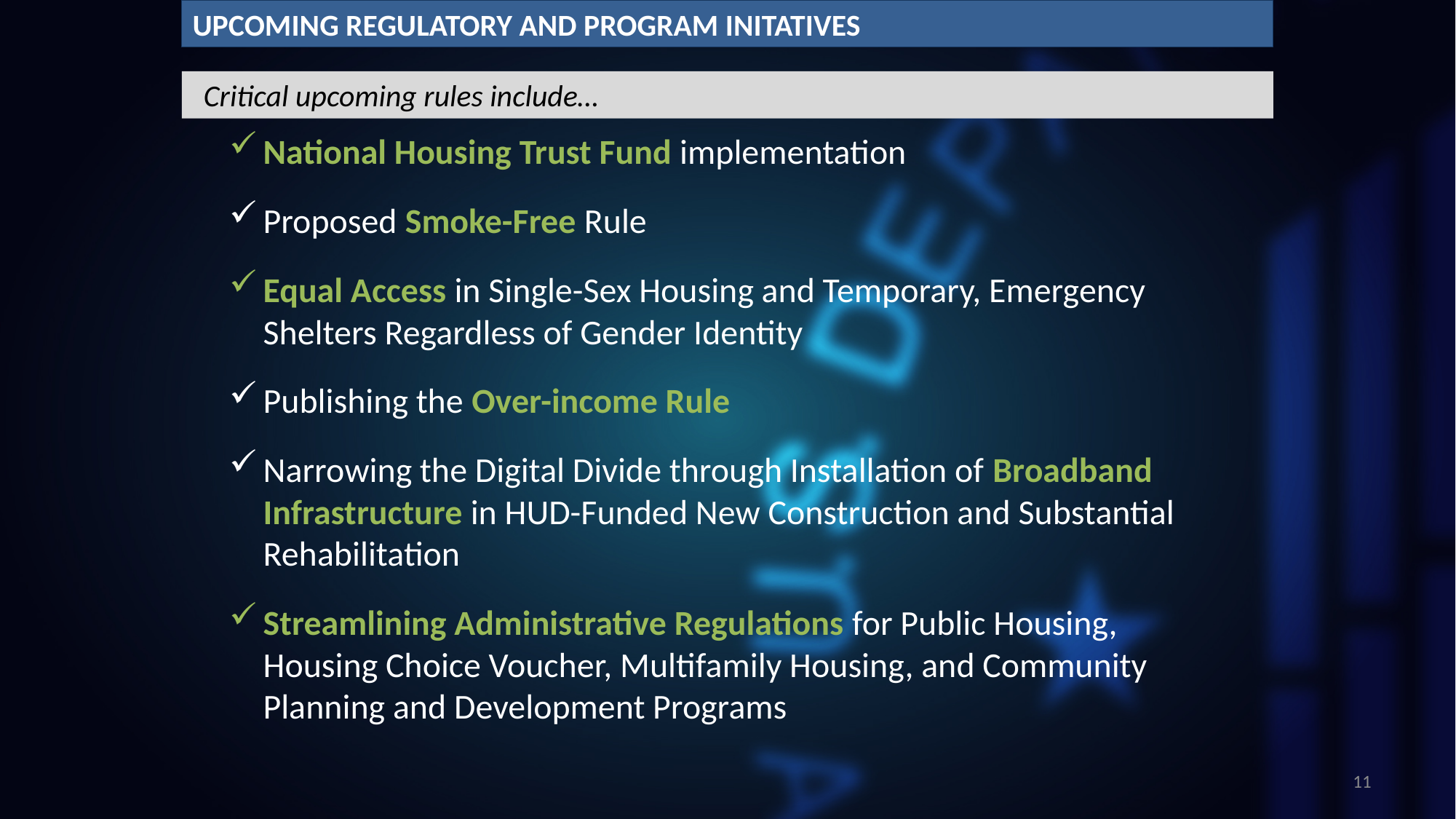

UPCOMING REGULATORY AND PROGRAM INITATIVES
Critical upcoming rules include…
National Housing Trust Fund implementation

Proposed Smoke-Free Rule

Equal Access in Single-Sex Housing and Temporary, Emergency Shelters Regardless of Gender Identity

Publishing the Over-income Rule

Narrowing the Digital Divide through Installation of Broadband Infrastructure in HUD-Funded New Construction and Substantial Rehabilitation

Streamlining Administrative Regulations for Public Housing, Housing Choice Voucher, Multifamily Housing, and Community Planning and Development Programs
11